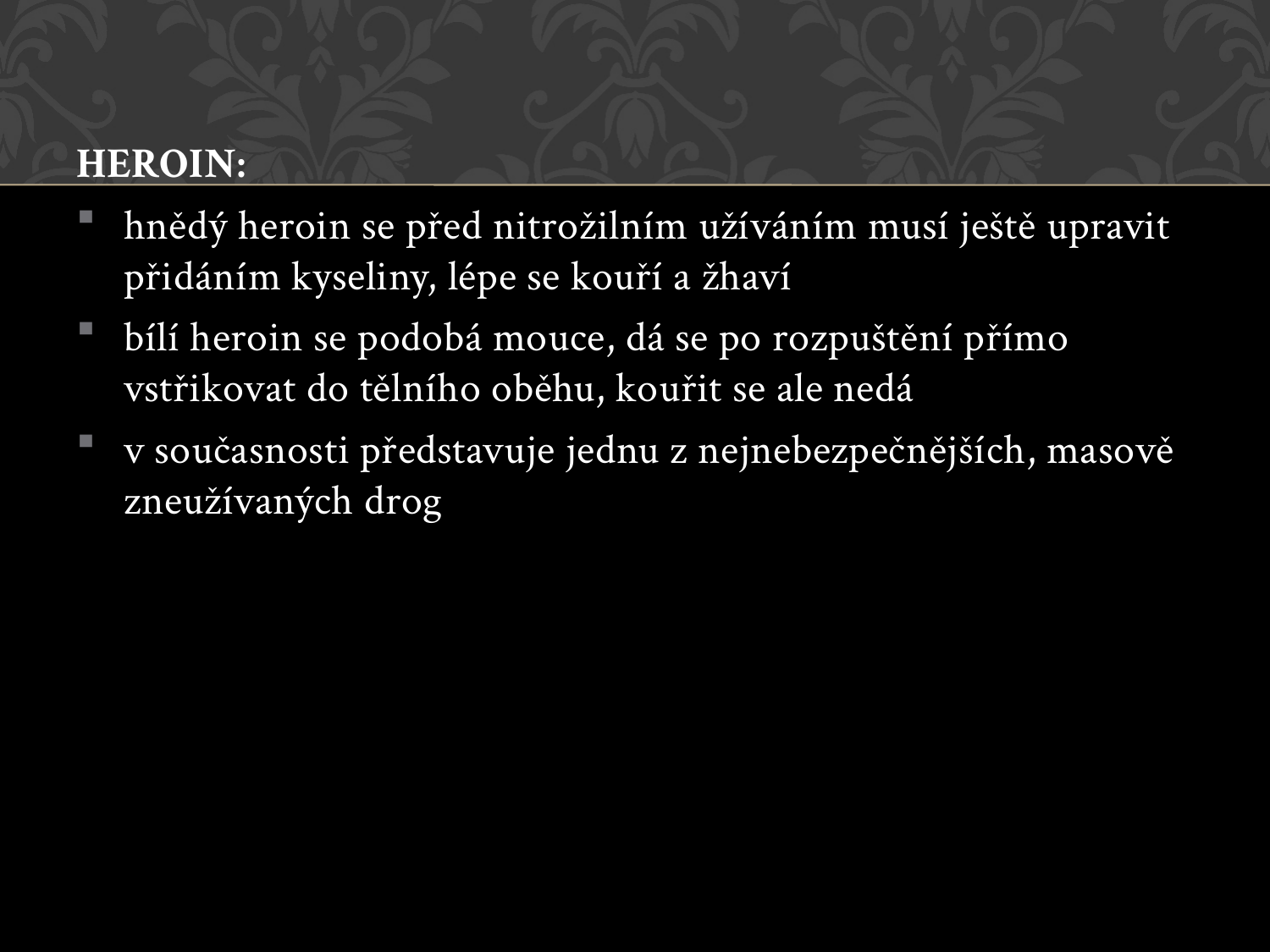

HEROIN:
hnědý heroin se před nitrožilním užíváním musí ještě upravit přidáním kyseliny, lépe se kouří a žhaví
bílí heroin se podobá mouce, dá se po rozpuštění přímo vstřikovat do tělního oběhu, kouřit se ale nedá
v současnosti představuje jednu z nejnebezpečnějších, masově zneužívaných drog